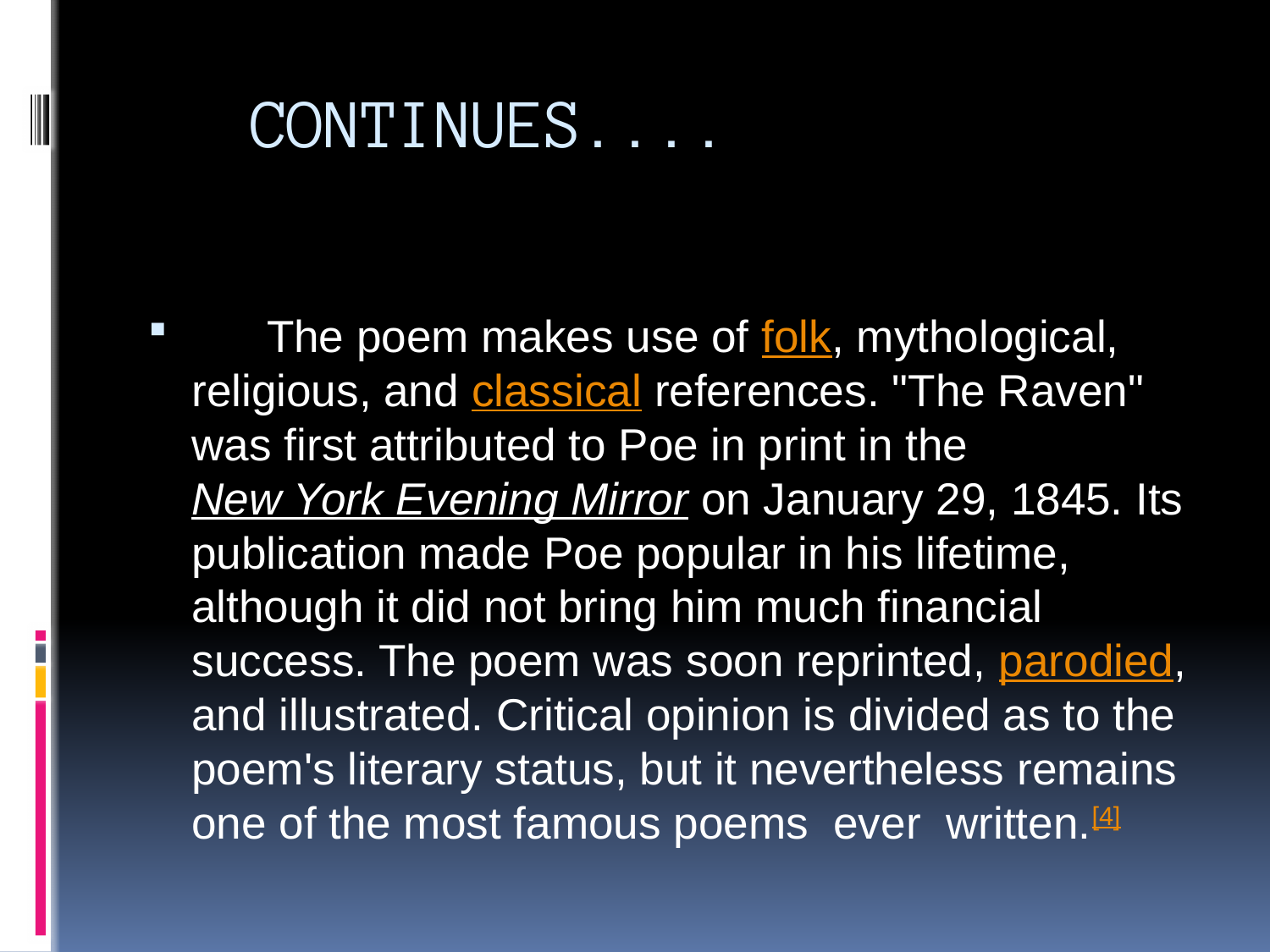

# CONTINUES....

      The poem makes use of folk, mythological, religious, and classical references. "The Raven" was first attributed to Poe in print in the New York Evening Mirror on January 29, 1845. Its publication made Poe popular in his lifetime, although it did not bring him much financial success. The poem was soon reprinted, parodied, and illustrated. Critical opinion is divided as to the poem's literary status, but it nevertheless remains one of the most famous poems  ever  written.[4]